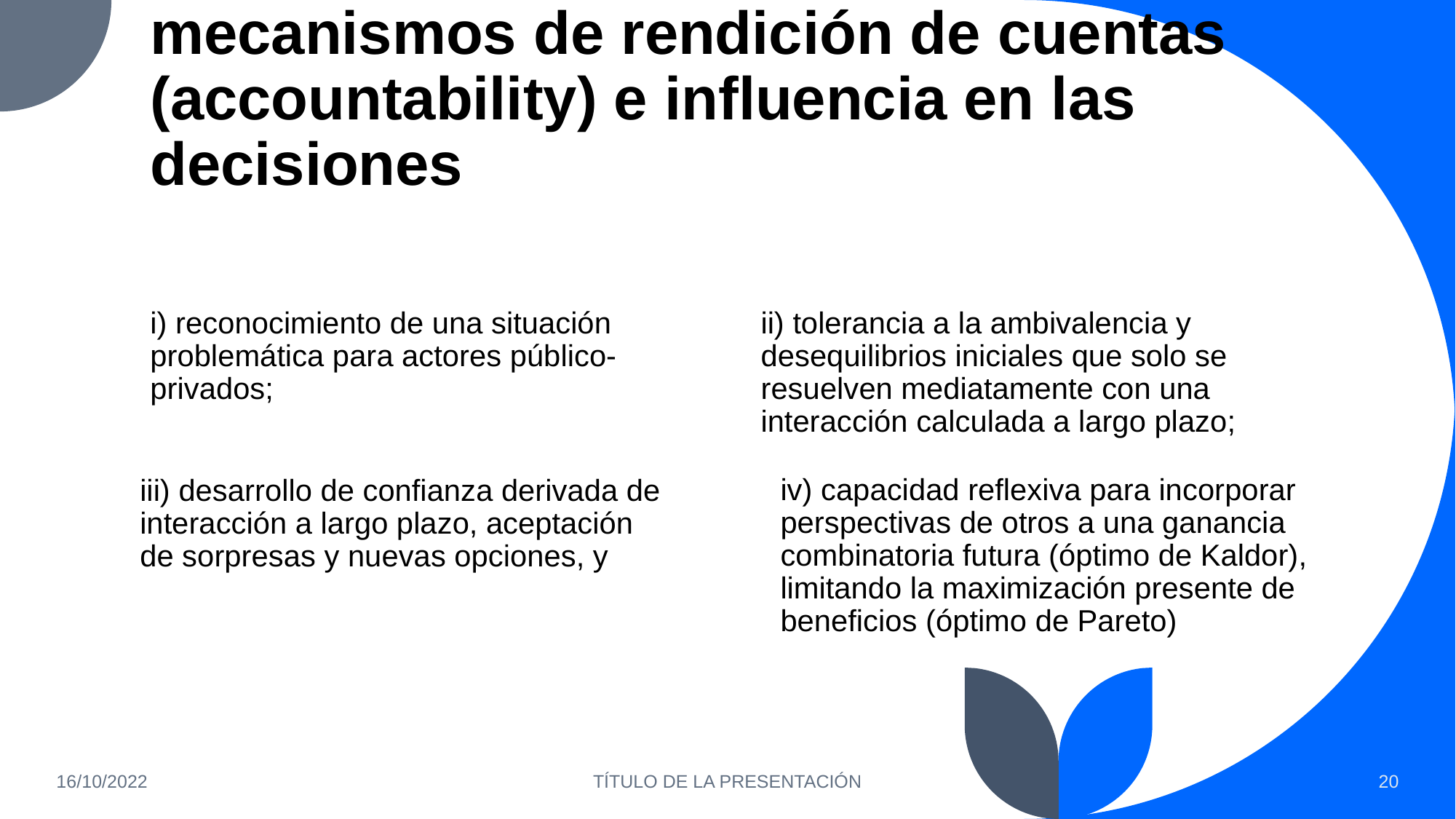

# mecanismos de rendición de cuentas (accountability) e influencia en las decisiones
i) reconocimiento de una situación problemática para actores público-privados;
ii) tolerancia a la ambivalencia y desequilibrios iniciales que solo se resuelven mediatamente con una interacción calculada a largo plazo;

iv) capacidad reflexiva para incorporar perspectivas de otros a una ganancia combinatoria futura (óptimo de Kaldor), limitando la maximización presente de beneficios (óptimo de Pareto)
iii) desarrollo de confianza derivada de interacción a largo plazo, aceptación de sorpresas y nuevas opciones, y
16/10/2022
TÍTULO DE LA PRESENTACIÓN
20